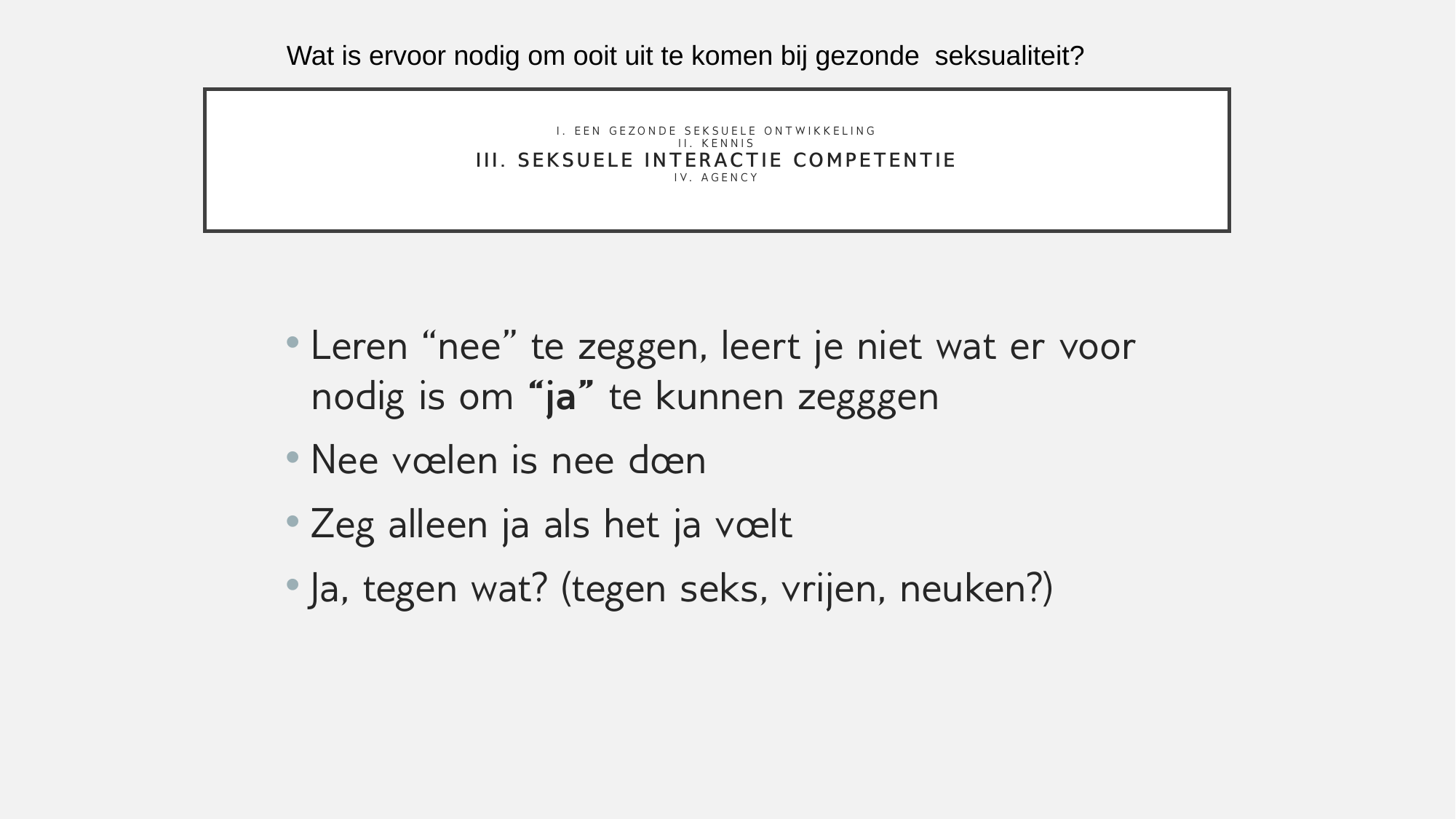

Wat is ervoor nodig om ooit uit te komen bij gezonde  seksualiteit?
# I. Een Gezonde Seksuele ontwikkelinG II. Kennis III. Seksuele Interactie Competentie IV. Agency

Leren “nee” te zeggen, leert je niet wat er voor nodig is om “ja” te kunnen zegggen
Nee voelen is nee doen
Zeg alleen ja als het ja voelt
Ja, tegen wat? (tegen seks, vrijen, neuken?)